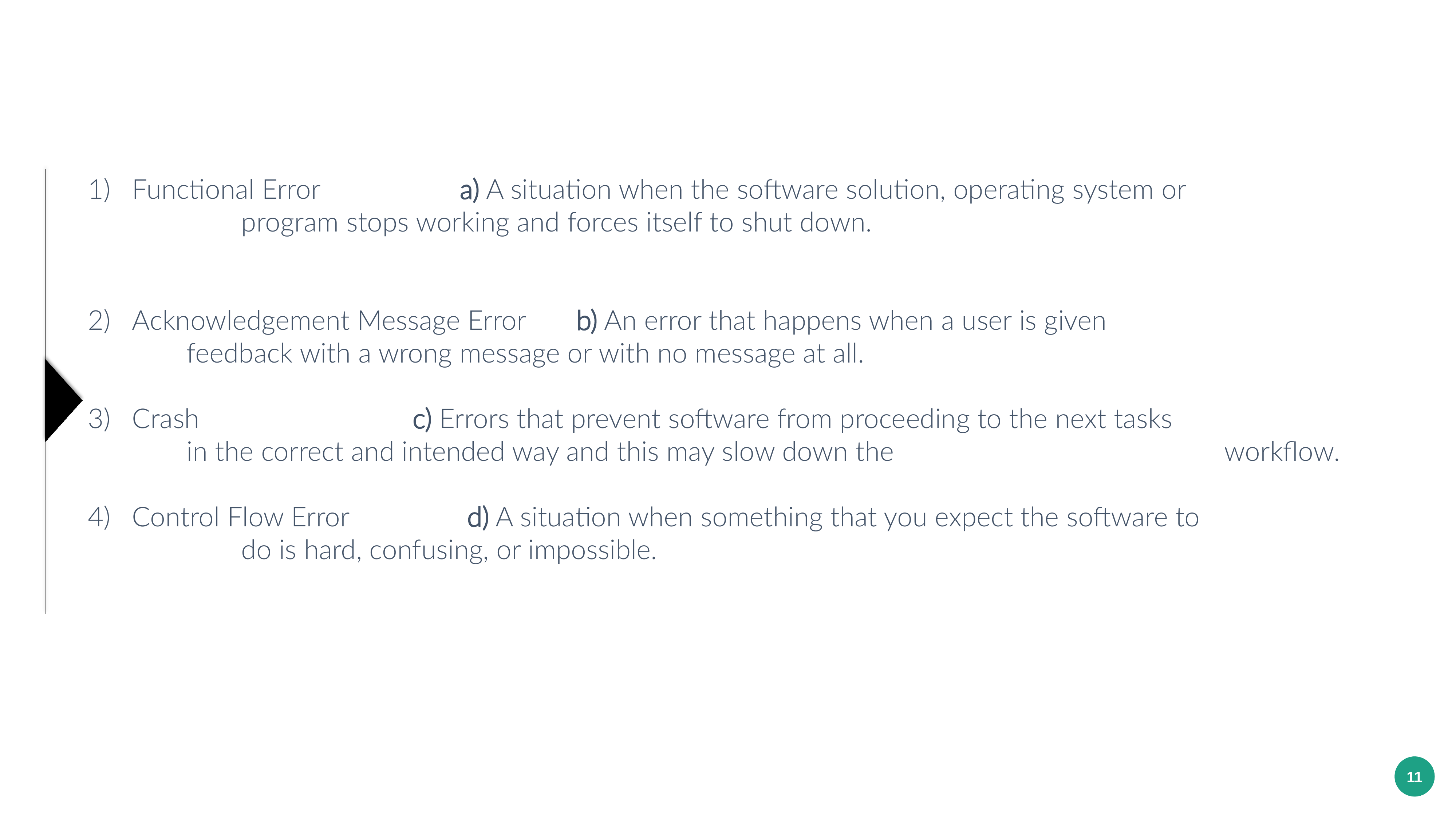

Functional Error		 	a) A situation when the software solution, operating system or 						program stops working and forces itself to shut down.

Acknowledgement Message Error 	 b) An error that happens when a user is given 							feedback with a wrong message or with no message at all.

Crash				 c) Errors that prevent software from proceeding to the next tasks 					in the correct and intended way and this may slow down the 						workflow.

Control Flow Error			 d) A situation when something that you expect the software to 						do is hard, confusing, or impossible.